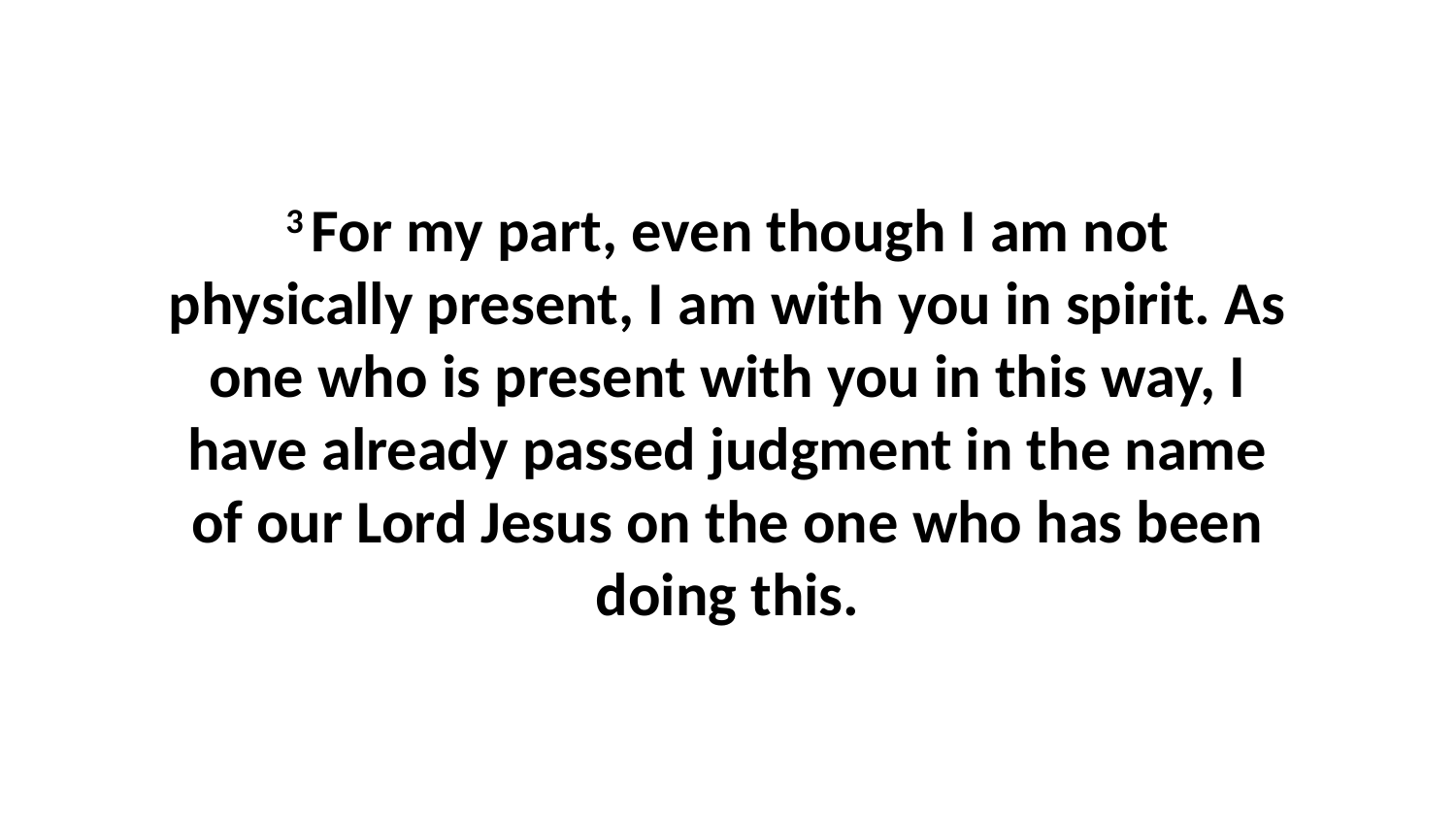

3 For my part, even though I am not physically present, I am with you in spirit. As one who is present with you in this way, I have already passed judgment in the name of our Lord Jesus on the one who has been doing this.